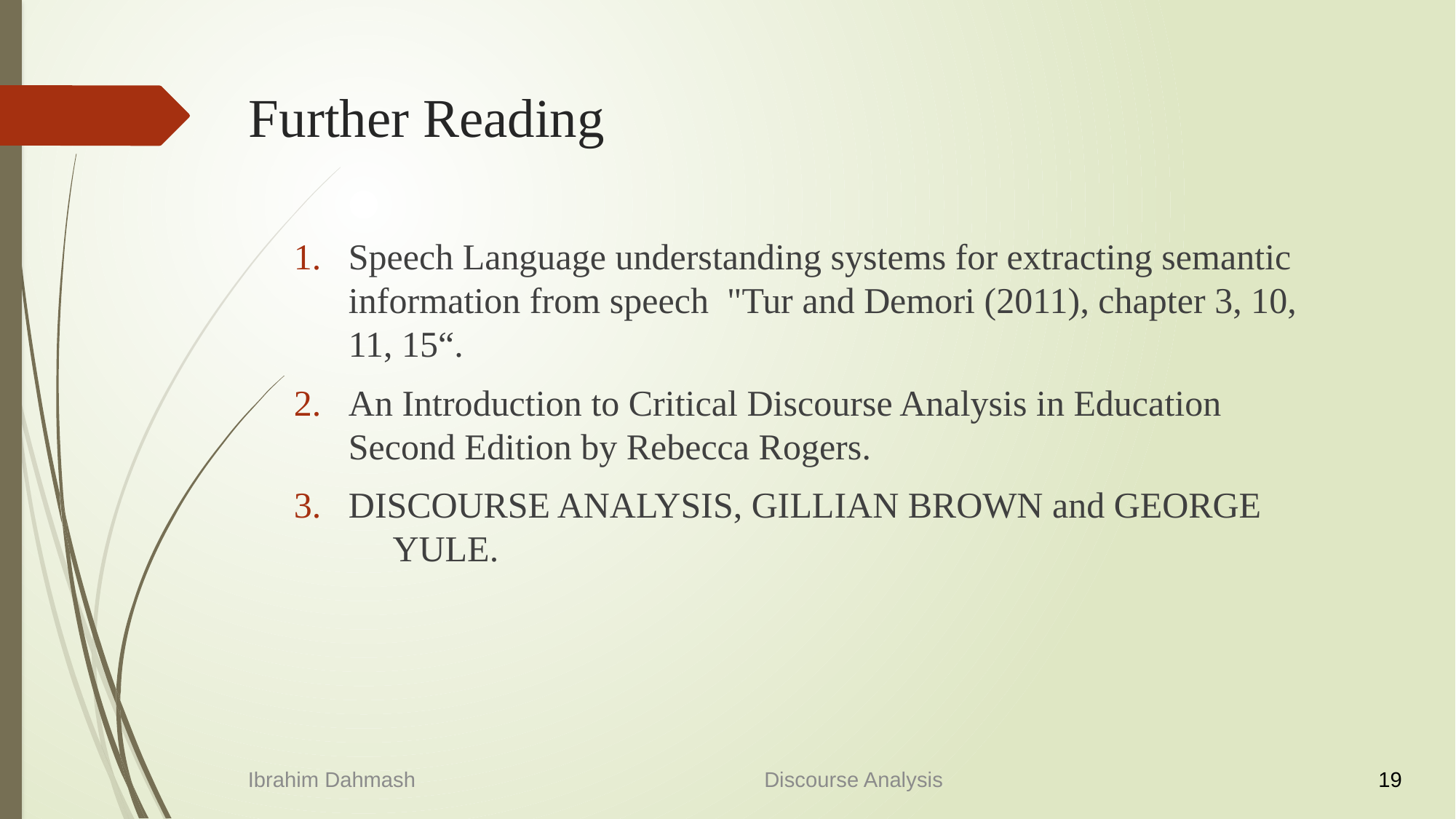

# Further Reading
Speech Language understanding systems for extracting semantic information from speech  "Tur and Demori (2011), chapter 3, 10, 11, 15“.
An Introduction to Critical Discourse Analysis in Education Second Edition by Rebecca Rogers.
DISCOURSE ANALYSIS, GILLIAN BROWN and GEORGE            YULE.
Ibrahim Dahmash
Discourse Analysis
19